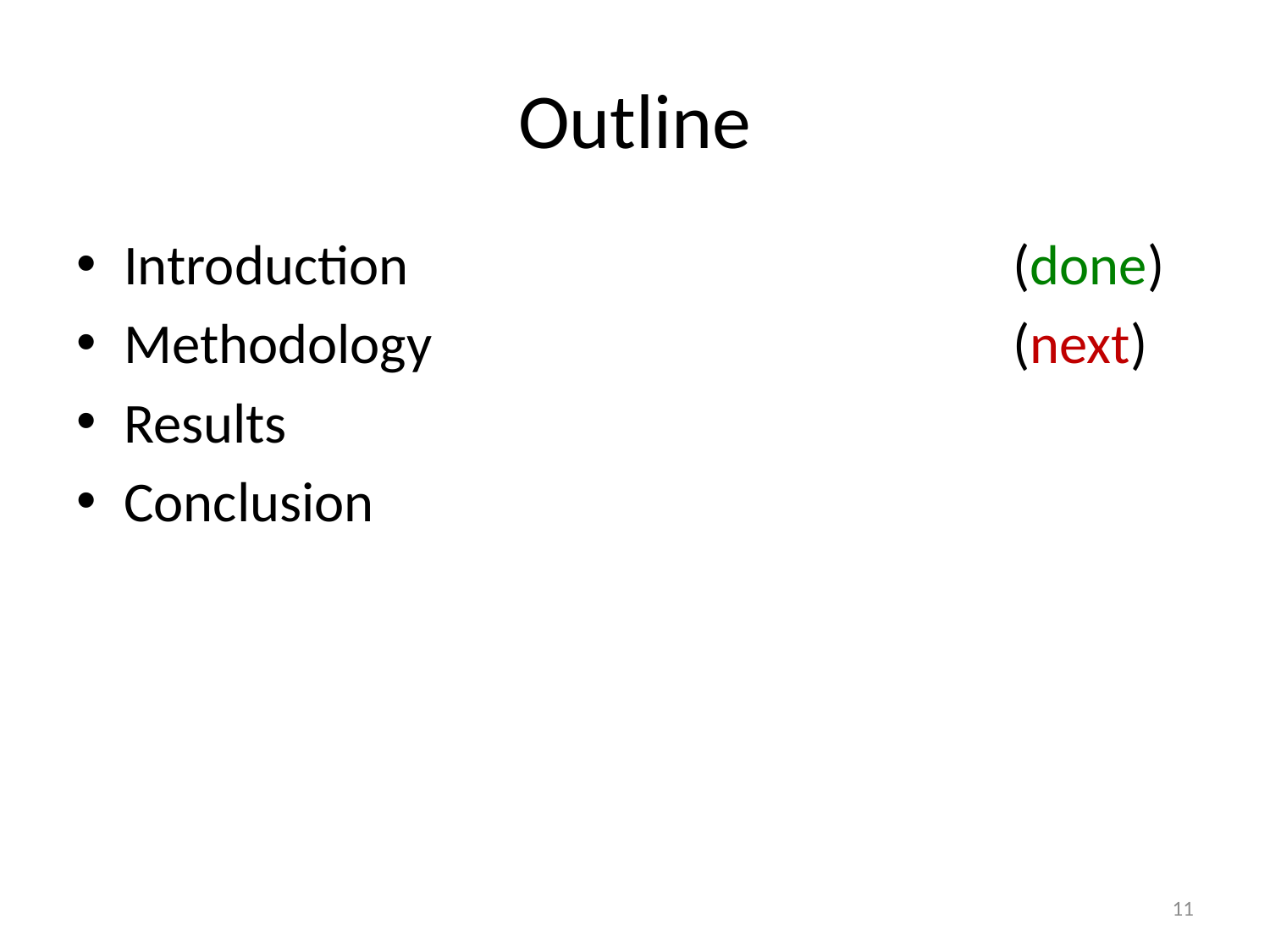

# Outline
Introduction					(done)
Methodology					(next)
Results
Conclusion
11